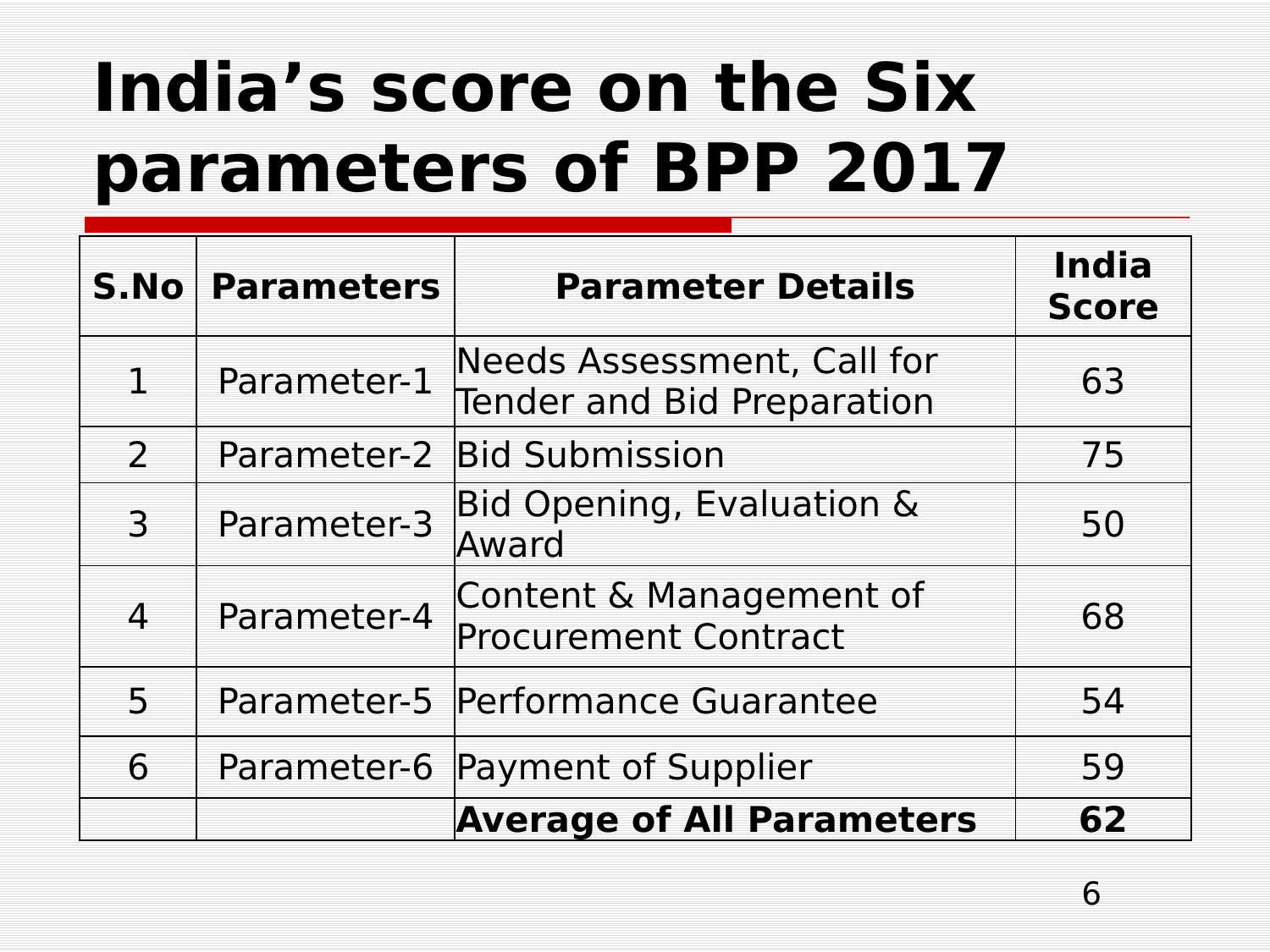

# India’s score on the Six parameters of BPP 2017
| S.No | Parameters | Parameter Details | India Score |
| --- | --- | --- | --- |
| 1 | Parameter-1 | Needs Assessment, Call for Tender and Bid Preparation | 63 |
| 2 | Parameter-2 | Bid Submission | 75 |
| 3 | Parameter-3 | Bid Opening, Evaluation & Award | 50 |
| 4 | Parameter-4 | Content & Management of Procurement Contract | 68 |
| 5 | Parameter-5 | Performance Guarantee | 54 |
| 6 | Parameter-6 | Payment of Supplier | 59 |
|  |  | Average of All Parameters | 62 |